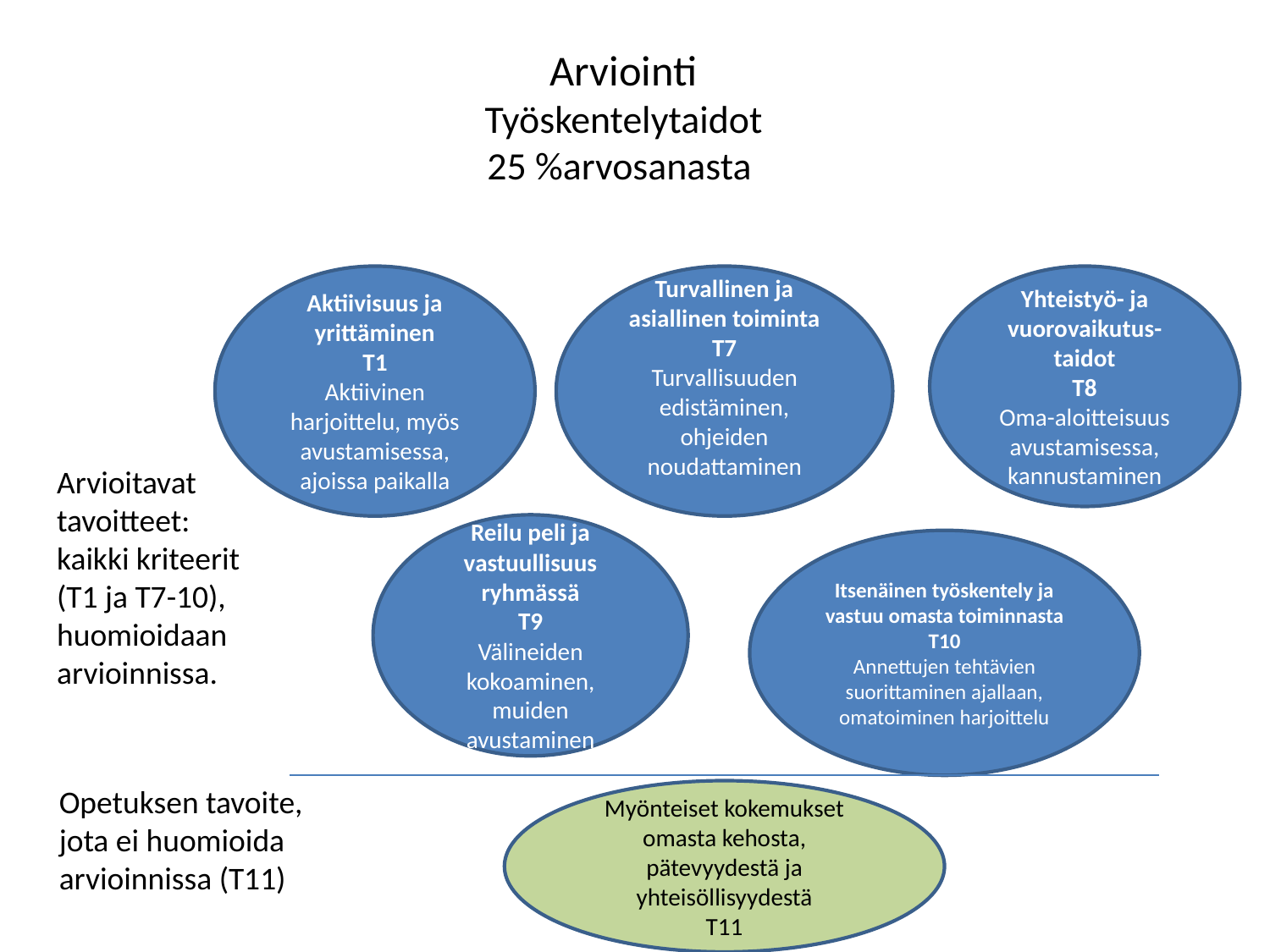

# Arviointi Työskentelytaidot 25 %arvosanasta
Aktiivisuus ja yrittäminen
T1
Aktiivinen harjoittelu, myös avustamisessa, ajoissa paikalla
Turvallinen ja asiallinen toiminta
T7
Turvallisuuden edistäminen, ohjeiden noudattaminen

Yhteistyö- ja vuorovaikutus-taidot
T8
Oma-aloitteisuus avustamisessa, kannustaminen
Arvioitavat
tavoitteet:
kaikki kriteerit
(T1 ja T7-10),
huomioidaan
arvioinnissa.
Reilu peli ja vastuullisuus ryhmässä
T9
Välineiden kokoaminen, muiden avustaminen
Itsenäinen työskentely ja vastuu omasta toiminnasta
T10
Annettujen tehtävien suorittaminen ajallaan, omatoiminen harjoittelu
Opetuksen tavoite,
jota ei huomioida
arvioinnissa (T11)
Myönteiset kokemukset omasta kehosta, pätevyydestä ja yhteisöllisyydestä
T11